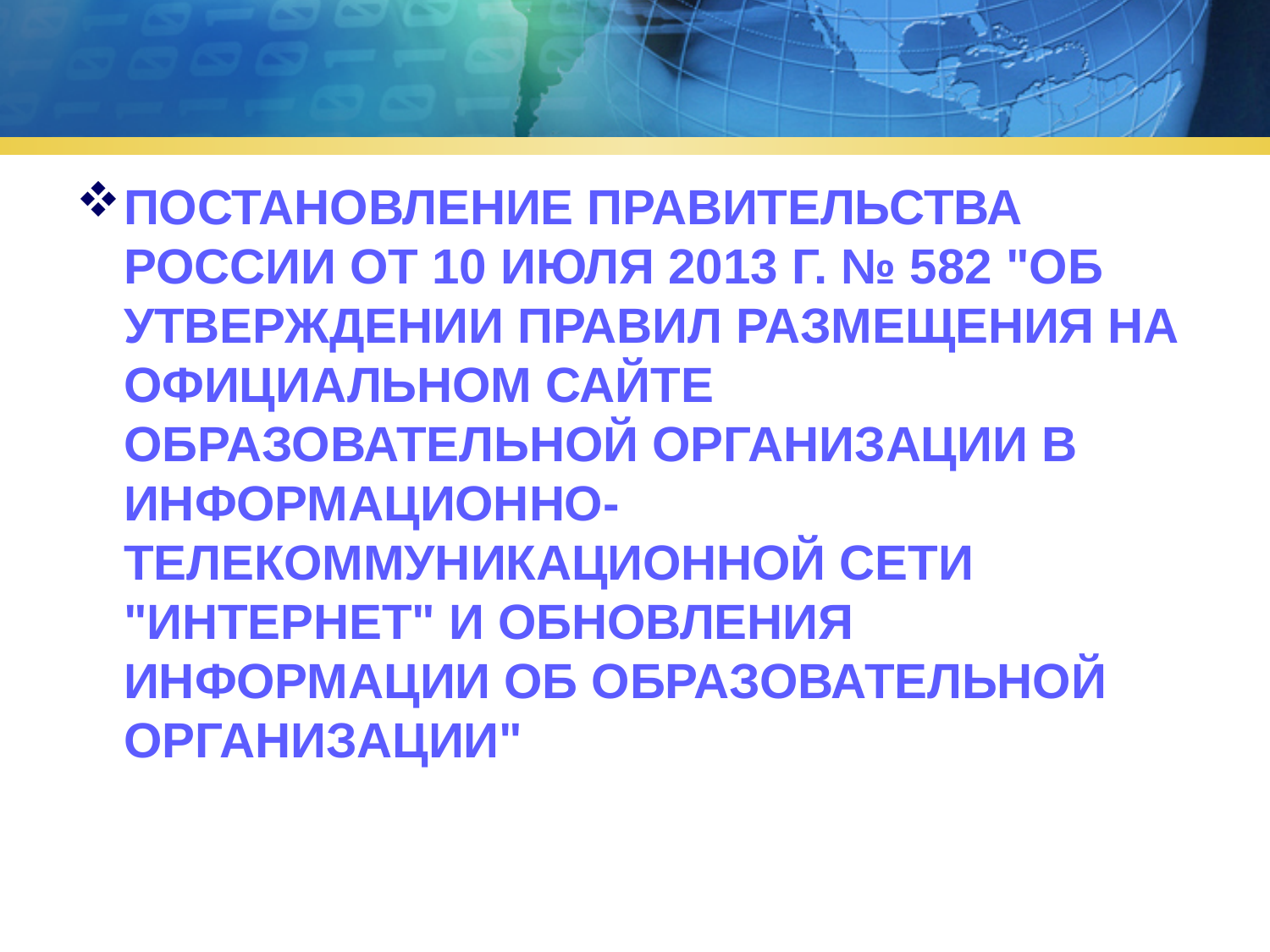

#
ПОСТАНОВЛЕНИЕ ПРАВИТЕЛЬСТВА РОССИИ ОТ 10 ИЮЛЯ 2013 Г. № 582 "ОБ УТВЕРЖДЕНИИ ПРАВИЛ РАЗМЕЩЕНИЯ НА ОФИЦИАЛЬНОМ САЙТЕ ОБРАЗОВАТЕЛЬНОЙ ОРГАНИЗАЦИИ В ИНФОРМАЦИОННО-ТЕЛЕКОММУНИКАЦИОННОЙ СЕТИ "ИНТЕРНЕТ" И ОБНОВЛЕНИЯ ИНФОРМАЦИИ ОБ ОБРАЗОВАТЕЛЬНОЙ ОРГАНИЗАЦИИ"